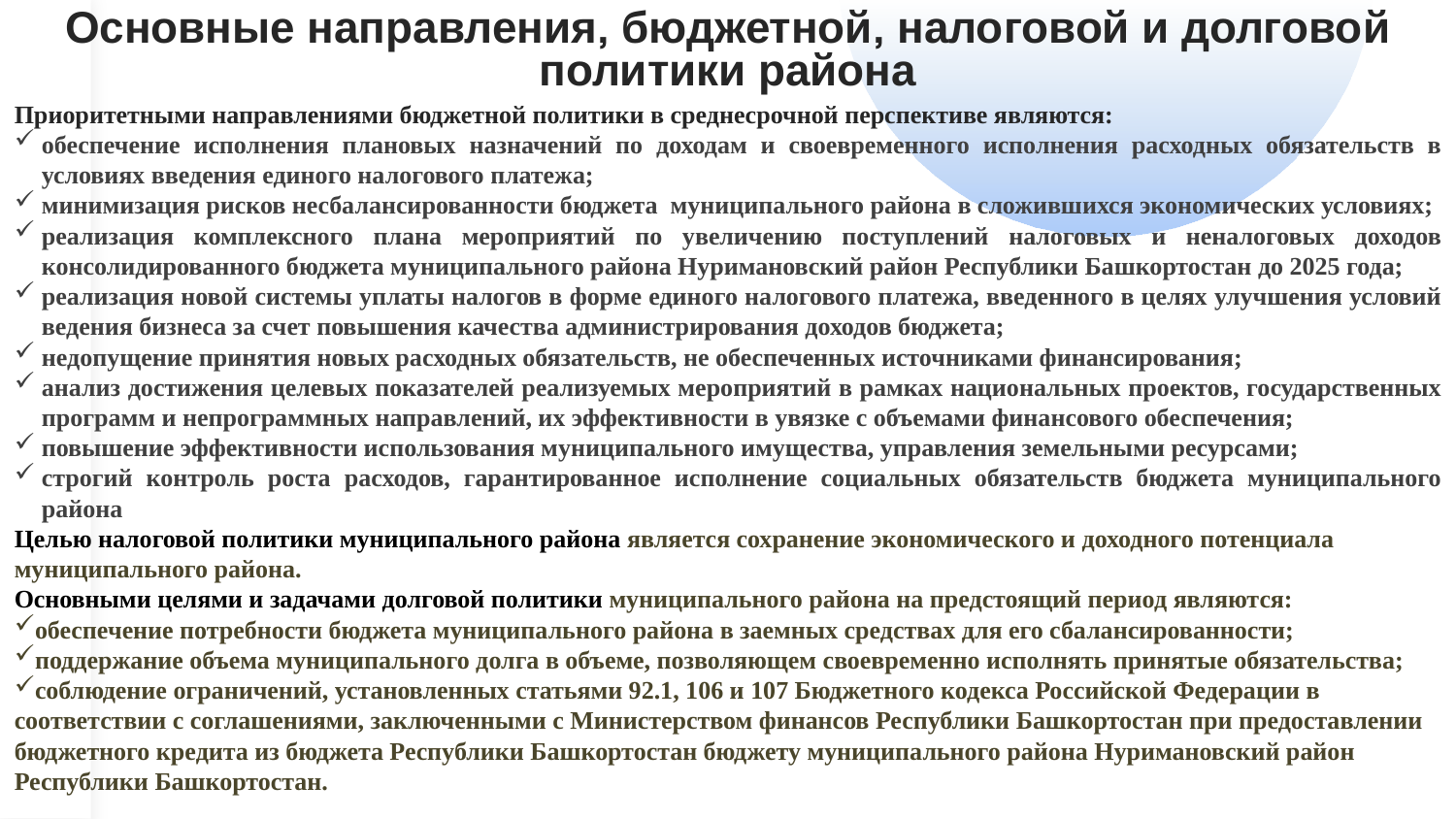

# Основные направления, бюджетной, налоговой и долговой политики района
Приоритетными направлениями бюджетной политики в среднесрочной перспективе являются:
обеспечение исполнения плановых назначений по доходам и своевременного исполнения расходных обязательств в условиях введения единого налогового платежа;
минимизация рисков несбалансированности бюджета  муниципального района в сложившихся экономических условиях;
реализация комплексного плана мероприятий по увеличению поступлений налоговых и неналоговых доходов консолидированного бюджета муниципального района Нуримановский район Республики Башкортостан до 2025 года;
реализация новой системы уплаты налогов в форме единого налогового платежа, введенного в целях улучшения условий ведения бизнеса за счет повышения качества администрирования доходов бюджета;
недопущение принятия новых расходных обязательств, не обеспеченных источниками финансирования;
анализ достижения целевых показателей реализуемых мероприятий в рамках национальных проектов, государственных программ и непрограммных направлений, их эффективности в увязке с объемами финансового обеспечения;
повышение эффективности использования муниципального имущества, управления земельными ресурсами;
строгий контроль роста расходов, гарантированное исполнение социальных обязательств бюджета муниципального района
Целью налоговой политики муниципального района является сохранение экономического и доходного потенциала муниципального района.
Основными целями и задачами долговой политики муниципального района на предстоящий период являются:
обеспечение потребности бюджета муниципального района в заемных средствах для его сбалансированности;
поддержание объема муниципального долга в объеме, позволяющем своевременно исполнять принятые обязательства;
соблюдение ограничений, установленных статьями 92.1, 106 и 107 Бюджетного кодекса Российской Федерации в соответствии с соглашениями, заключенными с Министерством финансов Республики Башкортостан при предоставлении бюджетного кредита из бюджета Республики Башкортостан бюджету муниципального района Нуримановский район Республики Башкортостан.